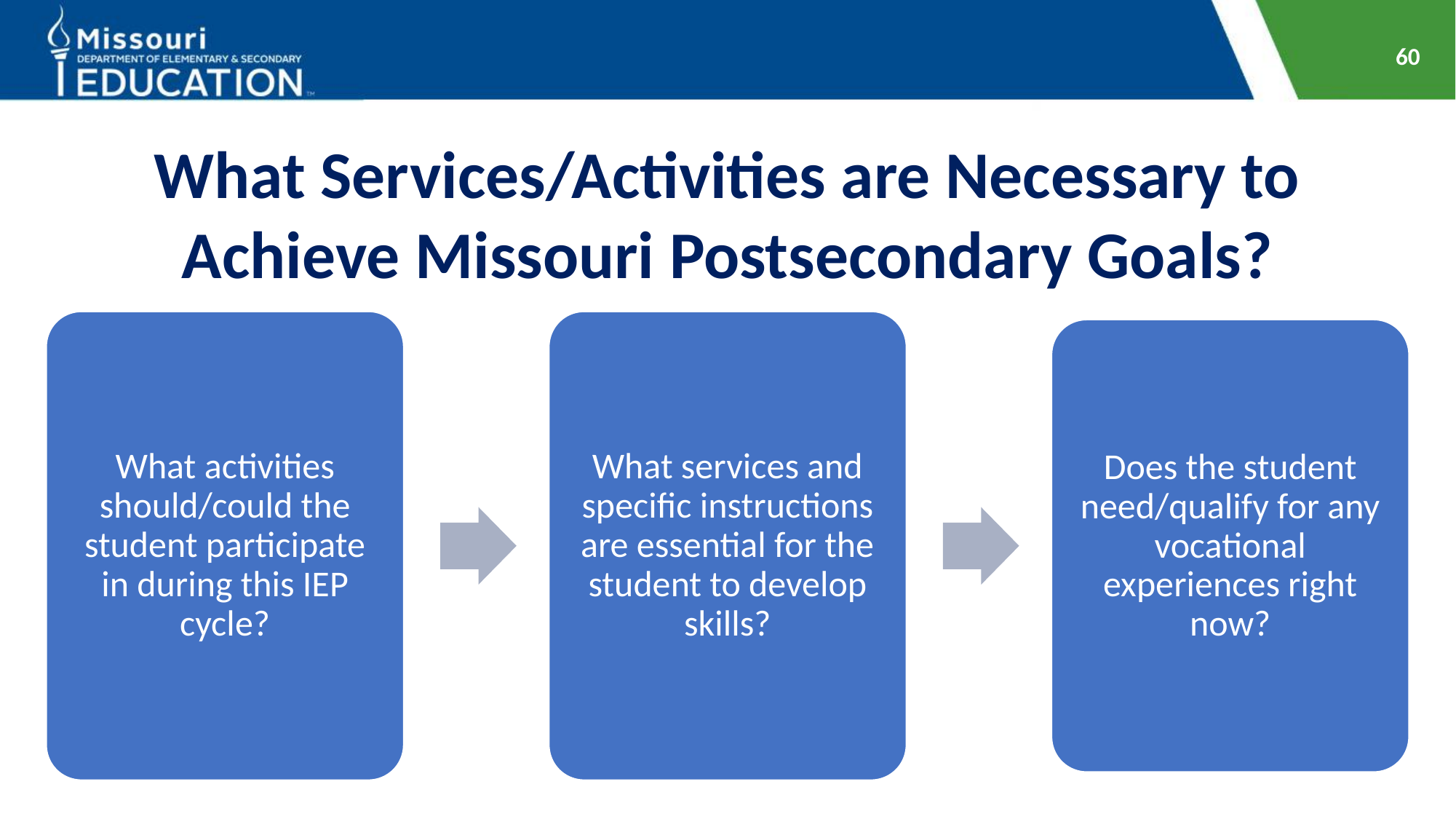

60
What Services/Activities are Necessary to Achieve Missouri Postsecondary Goals?

What activities should/could the student participate in during this IEP cycle?
What services and specific instructions are essential for the student to develop skills?
Does the student need/qualify for any vocational experiences right now?